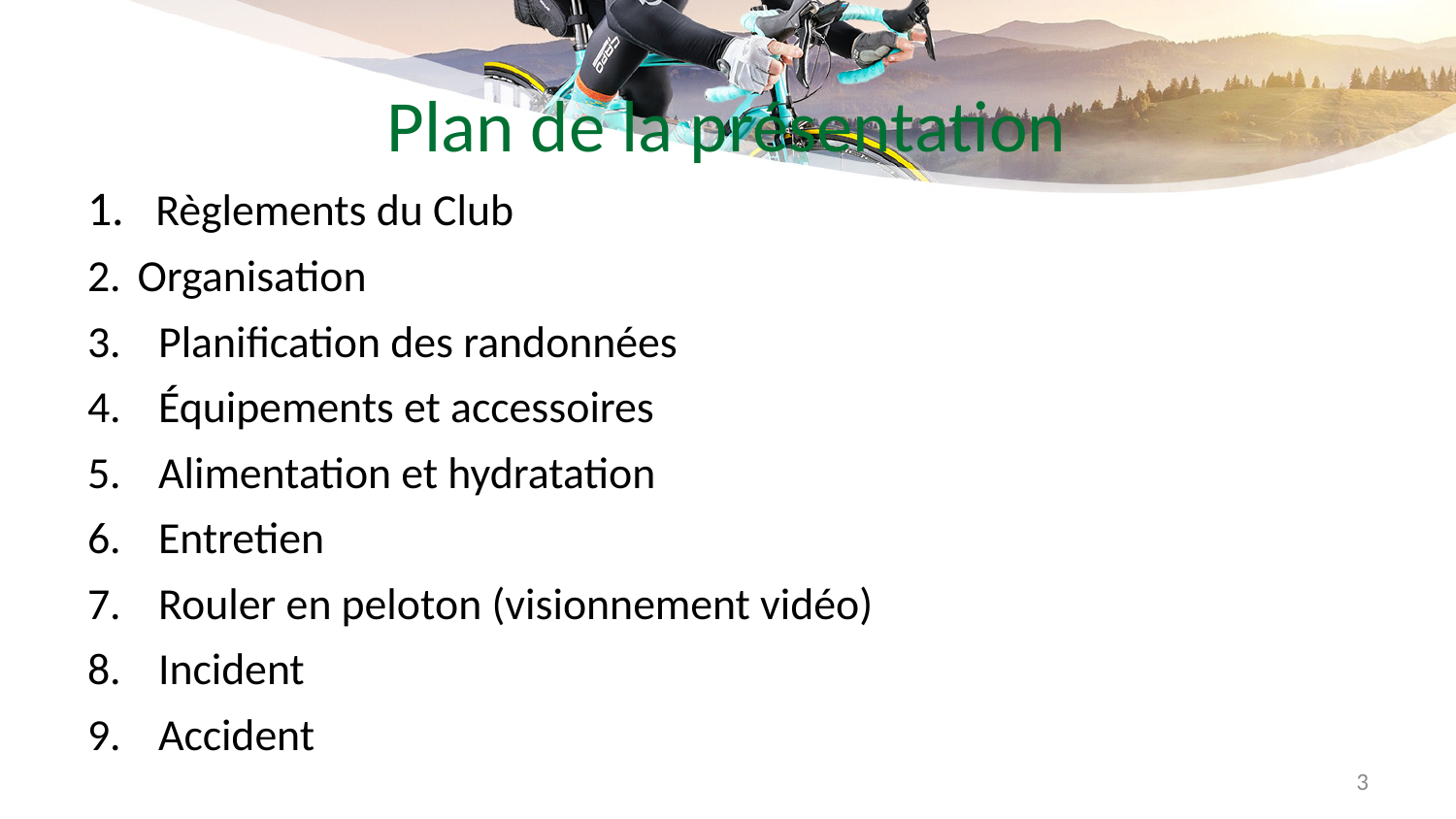

# Plan de la présentation
 Règlements du Club
 Organisation
Planification des randonnées
Équipements et accessoires
Alimentation et hydratation
Entretien
Rouler en peloton (visionnement vidéo)
Incident
Accident
3